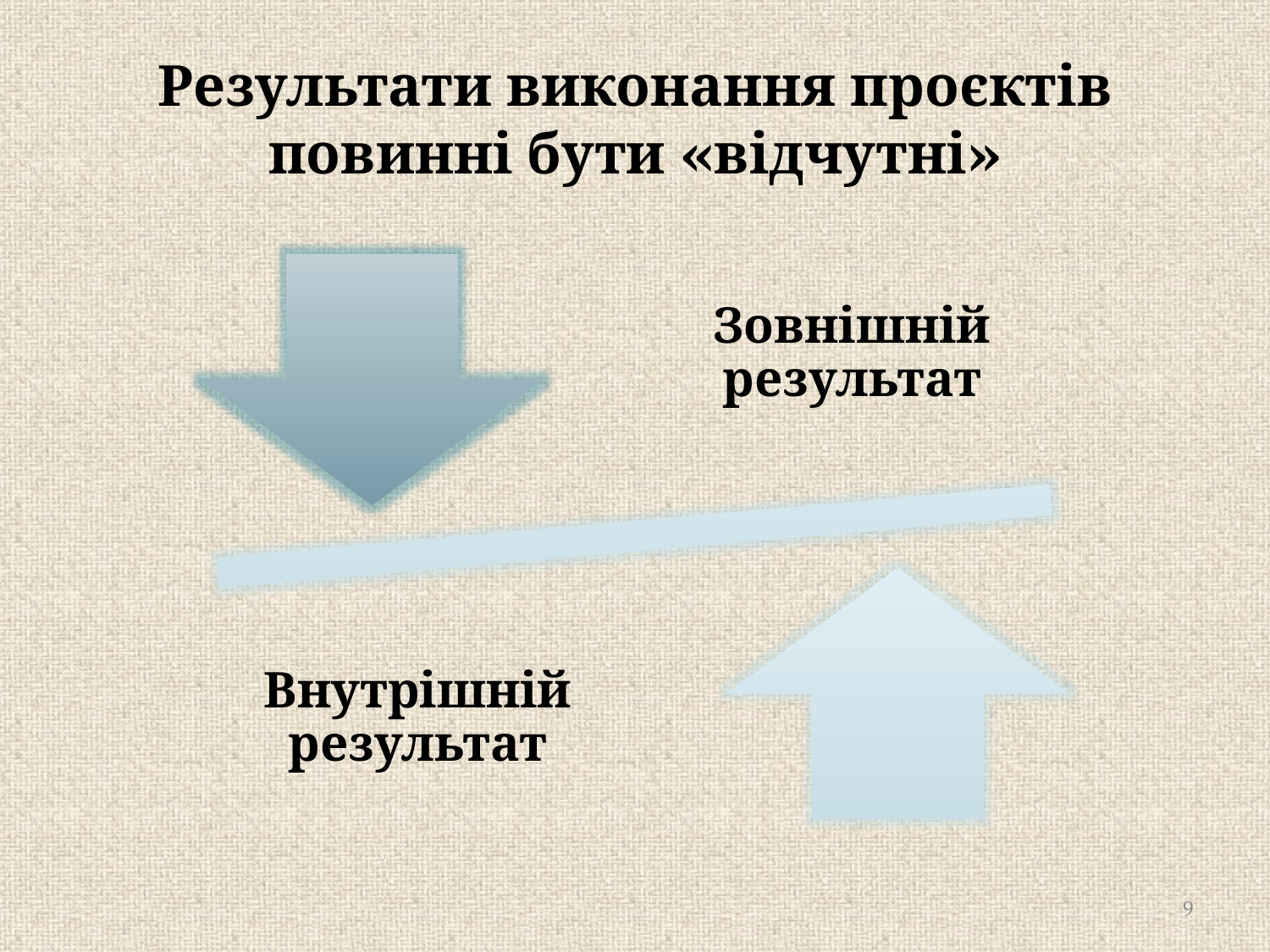

# Результати виконання проєктів повинні бути «відчутні»
Зовнішній результат
Внутрішній результат
9